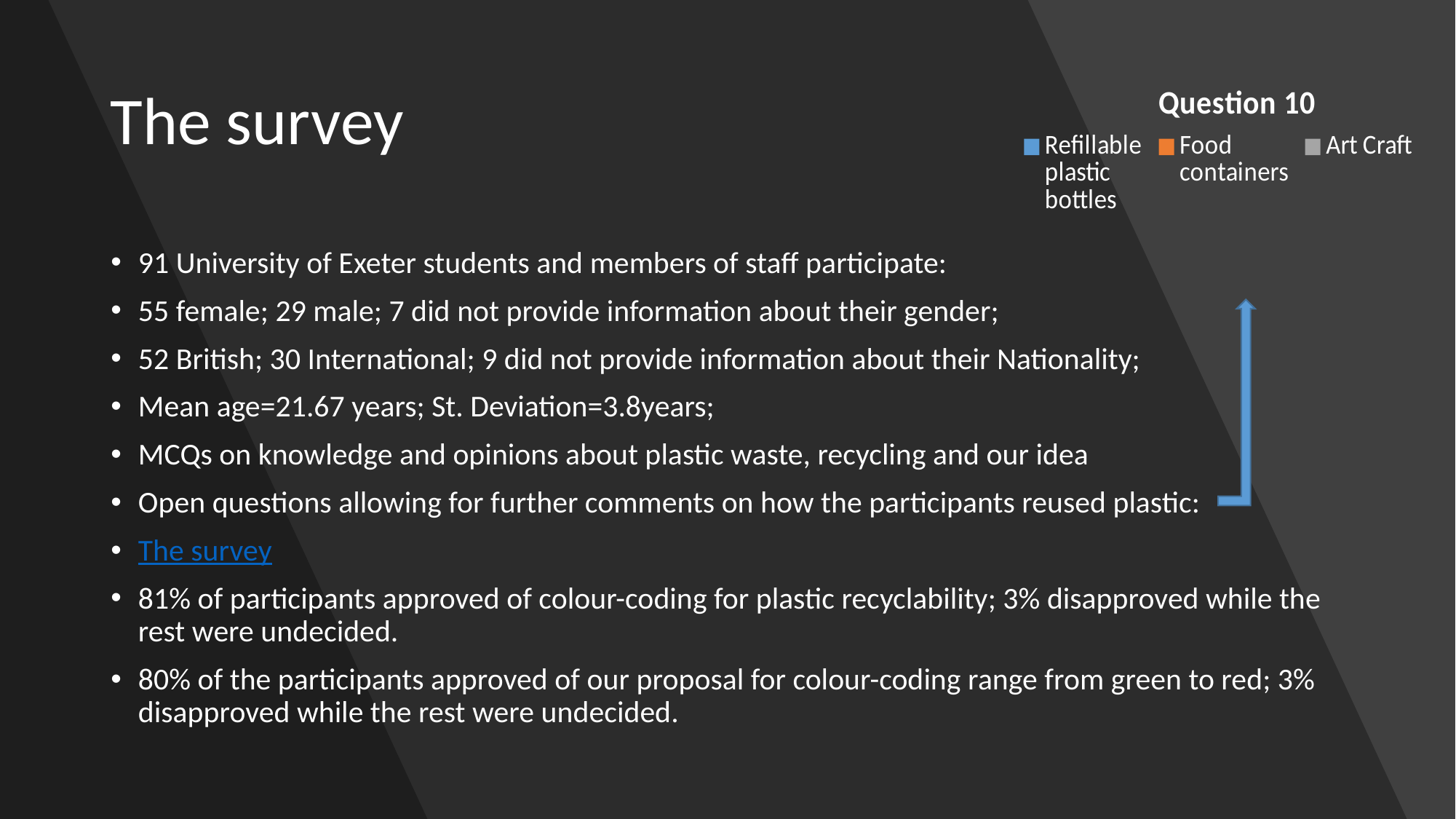

# The survey

[unsupported chart]

91 University of Exeter students and members of staff participate:
55 female; 29 male; 7 did not provide information about their gender;
52 British; 30 International; 9 did not provide information about their Nationality;
Mean age=21.67 years; St. Deviation=3.8years;
MCQs on knowledge and opinions about plastic waste, recycling and our idea
Open questions allowing for further comments on how the participants reused plastic:
The survey
81% of participants approved of colour-coding for plastic recyclability; 3% disapproved while the rest were undecided.
80% of the participants approved of our proposal for colour-coding range from green to red; 3% disapproved while the rest were undecided.